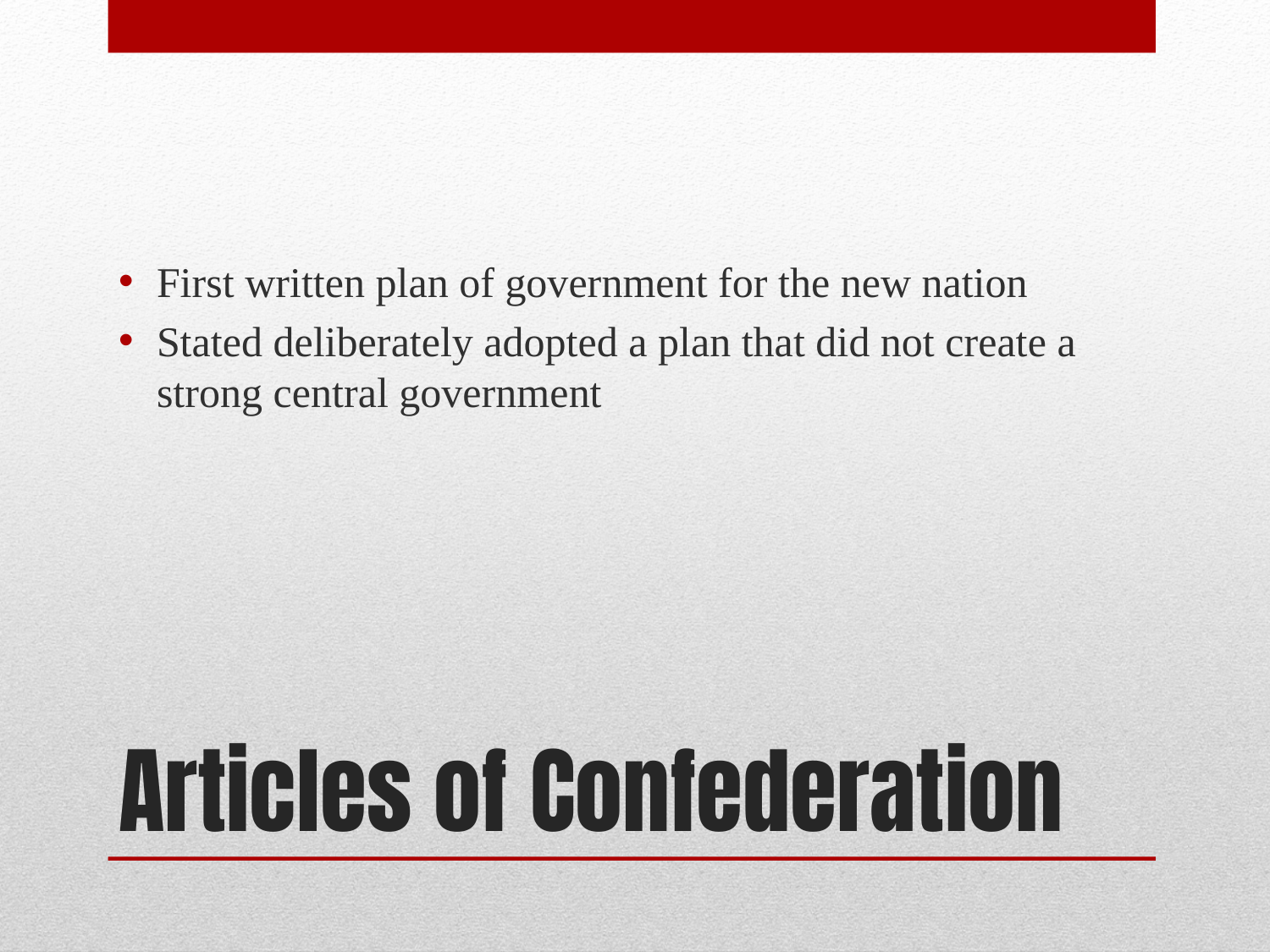

First written plan of government for the new nation
Stated deliberately adopted a plan that did not create a strong central government

# Articles of Confederation